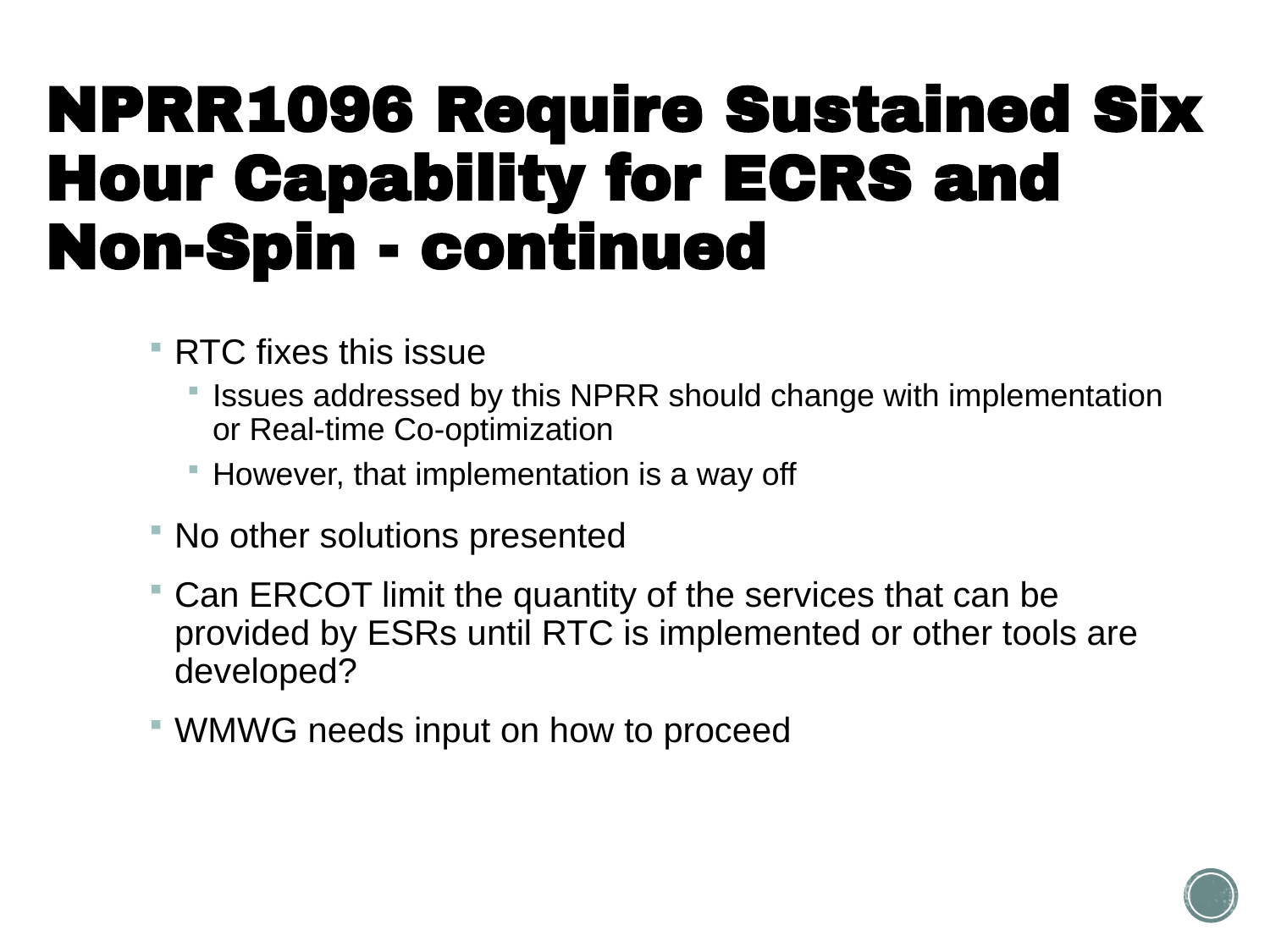

# NPRR1096 Require Sustained Six Hour Capability for ECRS and Non-Spin - continued
RTC fixes this issue
Issues addressed by this NPRR should change with implementation or Real-time Co-optimization
However, that implementation is a way off
No other solutions presented
Can ERCOT limit the quantity of the services that can be provided by ESRs until RTC is implemented or other tools are developed?
WMWG needs input on how to proceed